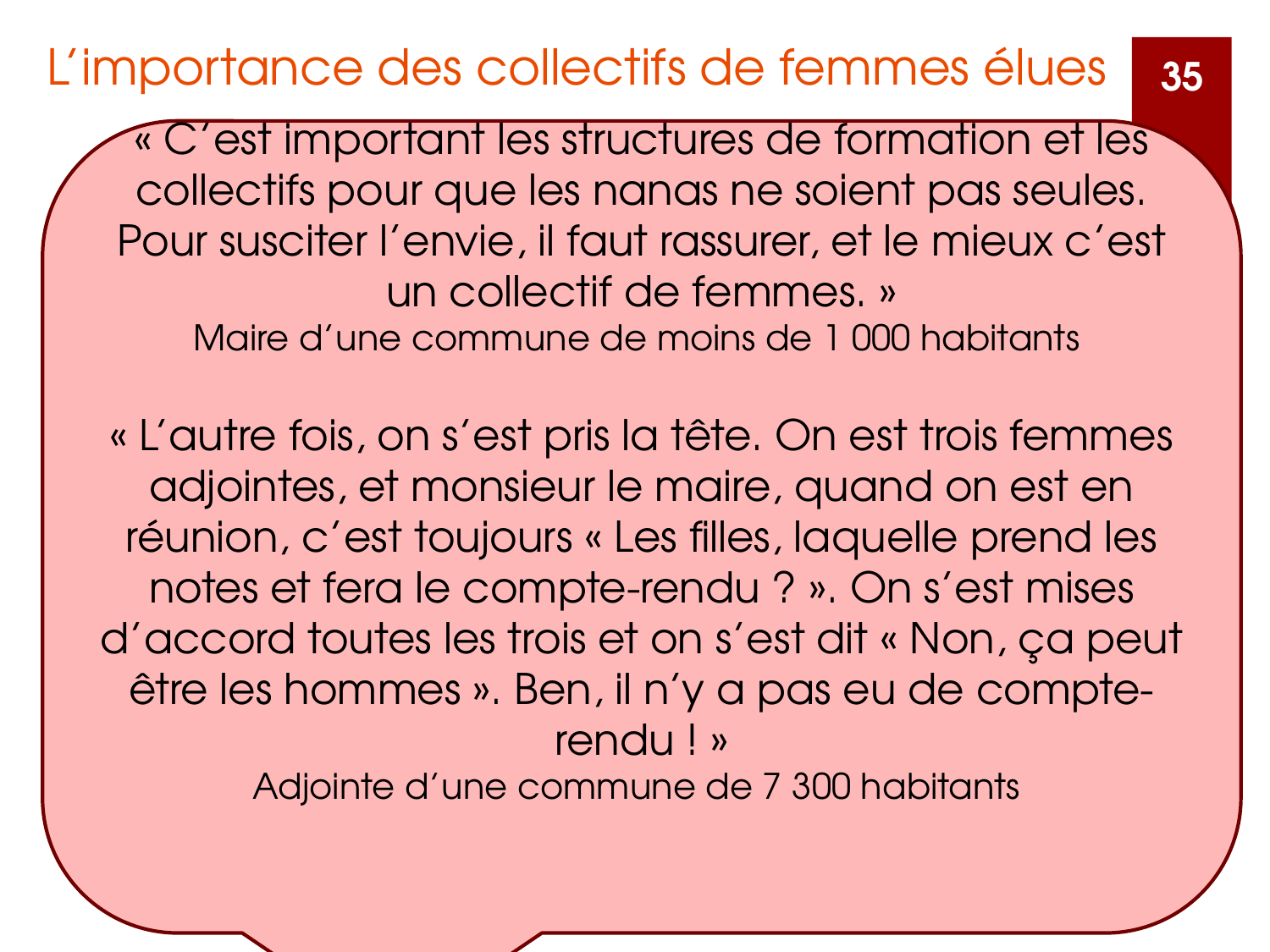

# L’importance des collectifs de femmes élues
35
« C’est important les structures de formation et les collectifs pour que les nanas ne soient pas seules. Pour susciter l’envie, il faut rassurer, et le mieux c’est un collectif de femmes. »
Maire d’une commune de moins de 1 000 habitants

« L’autre fois, on s’est pris la tête. On est trois femmes adjointes, et monsieur le maire, quand on est en réunion, c’est toujours « Les filles, laquelle prend les notes et fera le compte-rendu ? ». On s’est mises d’accord toutes les trois et on s’est dit « Non, ça peut être les hommes ». Ben, il n’y a pas eu de compte-rendu ! »
Adjointe d’une commune de 7 300 habitants